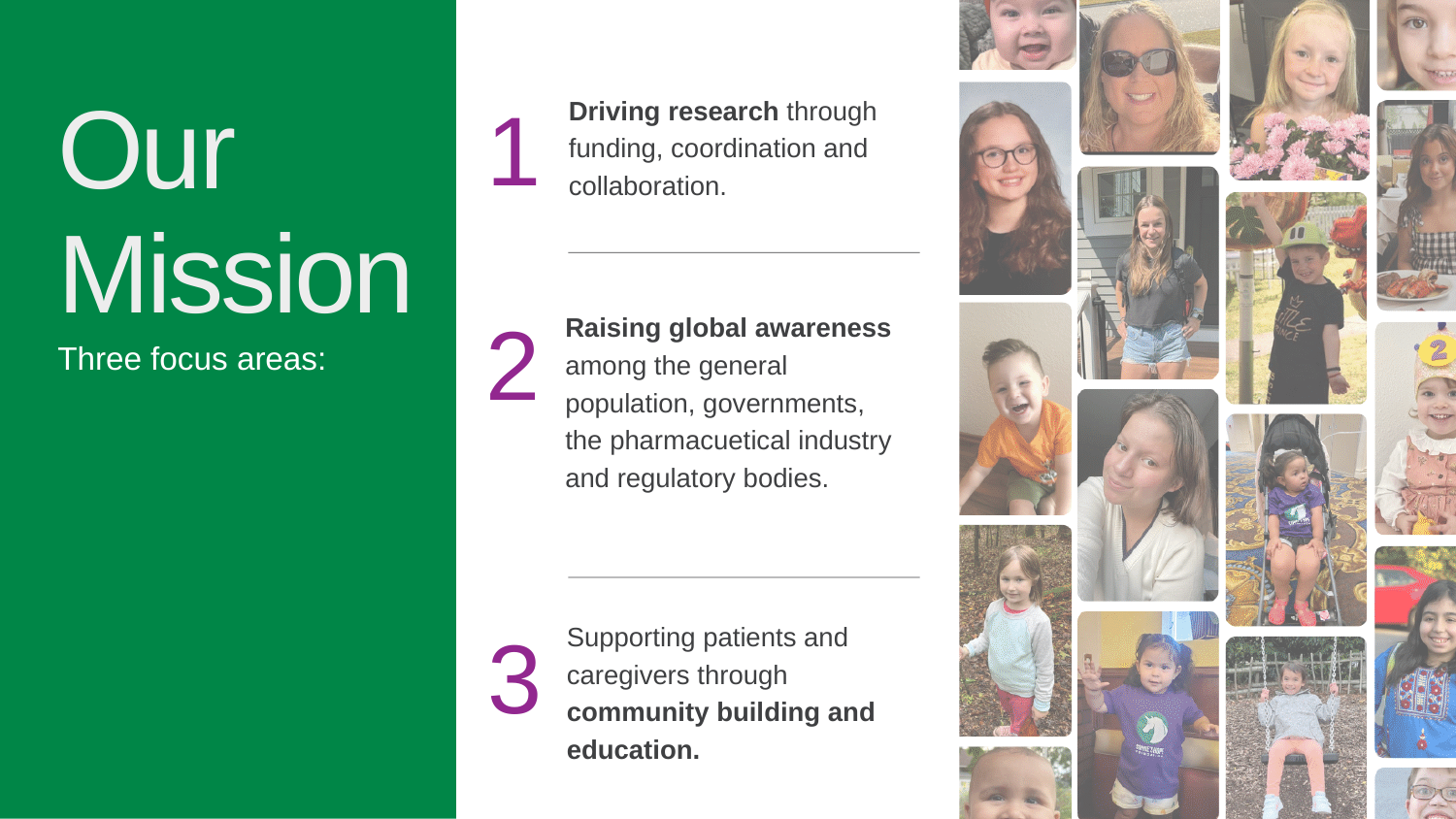

Driving research through funding, coordination and collaboration.
1
Our Mission
Driving research through funding, coordination and collaboration.

Raising global awareness among the general population, governments, the pharmacuetical industry and regulatory bodies.
2
Raising global awareness among the general population, governments, the pharmacuetical industry and regulatory bodies.
Three focus areas:

Supporting patients and caregivers through community building and education.
3
Supporting patients and caregivers through community building and education.